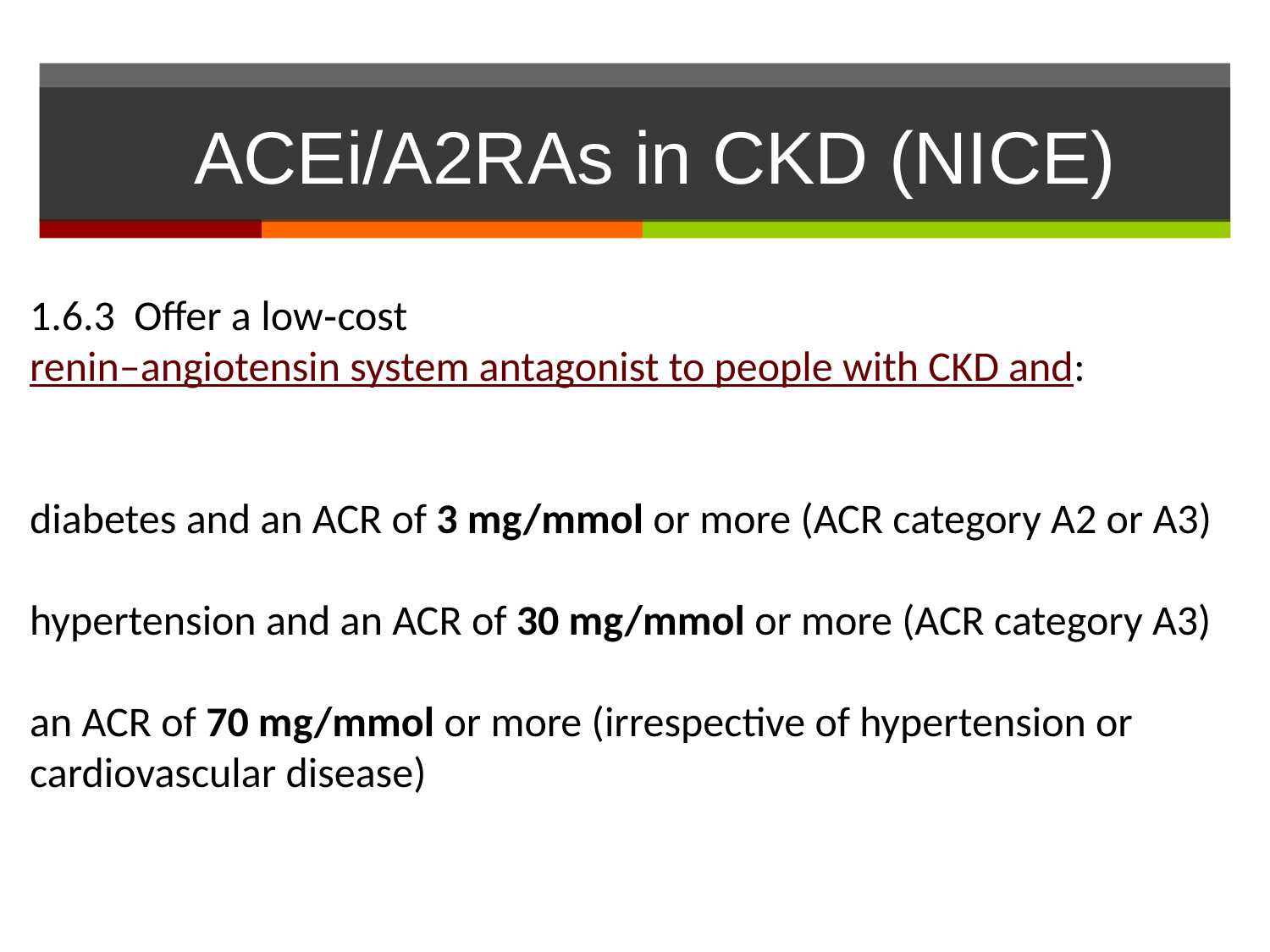

# ACEi/A2RAs in CKD (NICE)
1.6.3  Offer a low‑cost renin–angiotensin system antagonist to people with CKD and:

diabetes and an ACR of 3 mg/mmol or more (ACR category A2 or A3)

hypertension and an ACR of 30 mg/mmol or more (ACR category A3)

an ACR of 70 mg/mmol or more (irrespective of hypertension or cardiovascular disease)